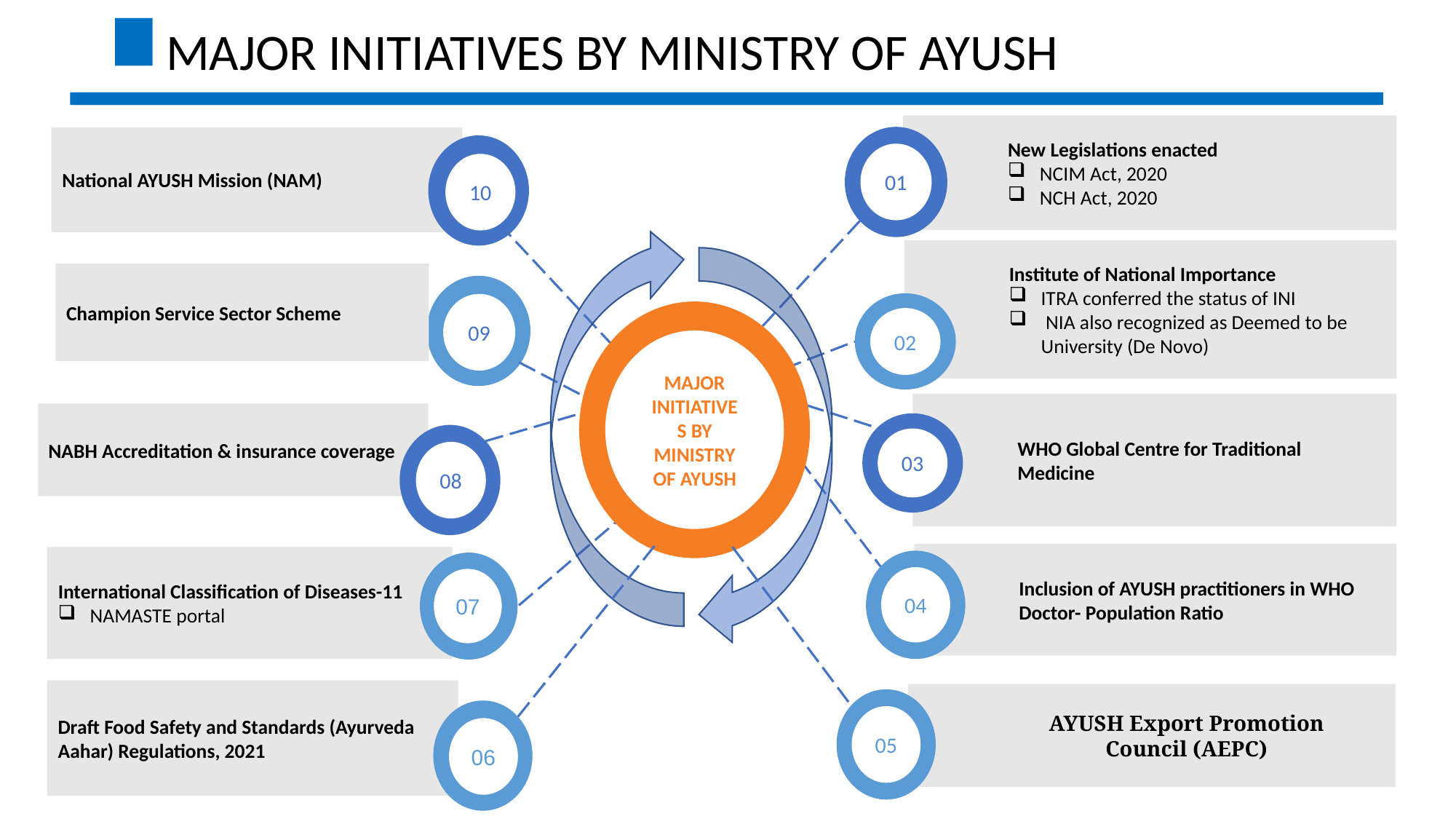

MAJOR INITIATIVES BY MINISTRY OF AYUSH

New Legislations enacted
NCIM Act, 2020
NCH Act, 2020

01

National AYUSH Mission (NAM)

09

10
Champion Service Sector Scheme

Institute of National Importance
ITRA conferred the status of INI
 NIA also recognized as Deemed to be University (De Novo)

02

MAJOR INITIATIVES BY MINISTRY OF AYUSH
Inclusion of AYUSH practitioners in WHO Doctor- Population Ratio

04
WHO Global Centre for Traditional Medicine

03

NABH Accreditation & insurance coverage

08
International Classification of Diseases-11
NAMASTE portal

07
Draft Food Safety and Standards (Ayurveda Aahar) Regulations, 2021

06
AYUSH Export Promotion Council (AEPC)

05